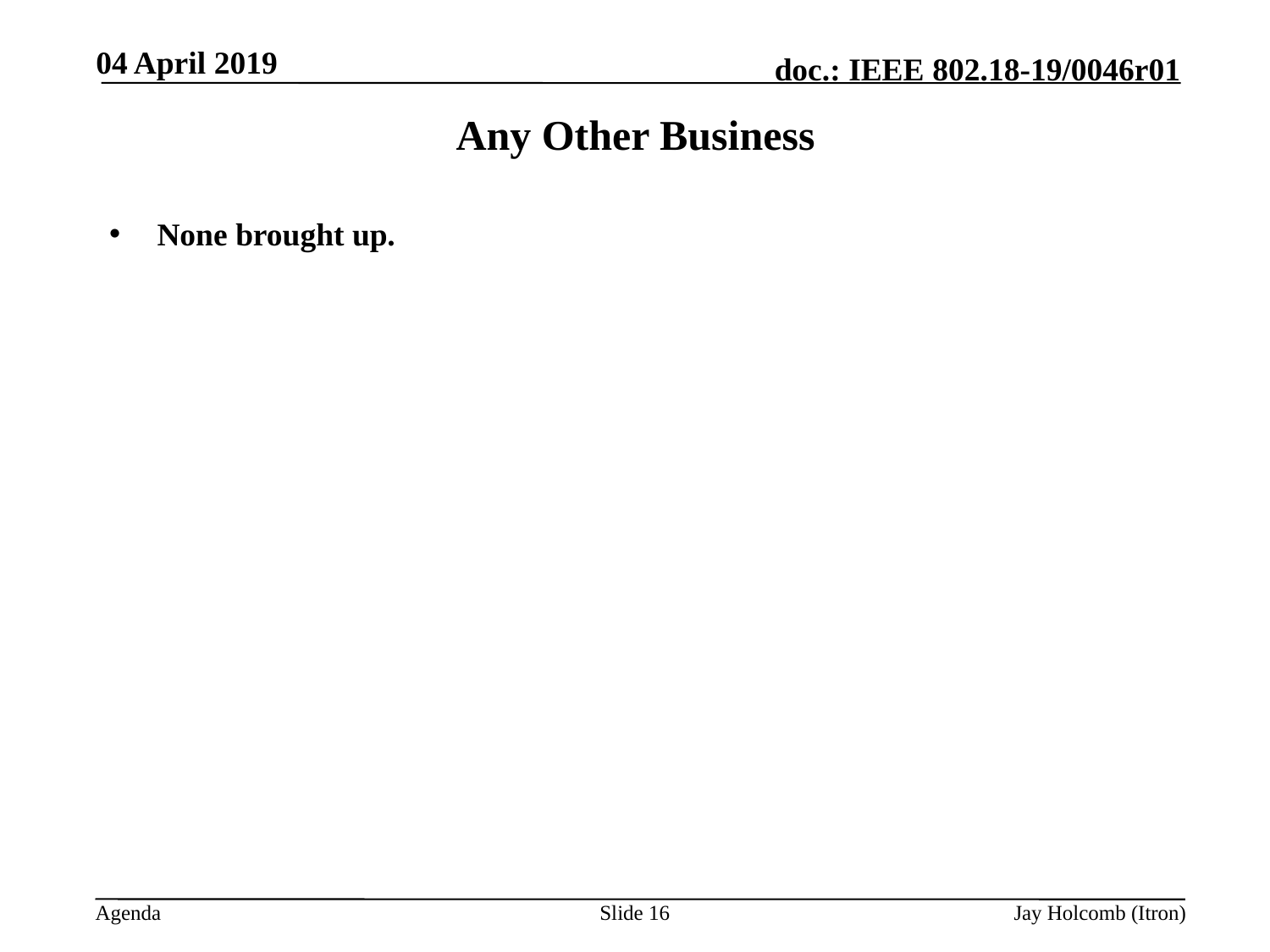

04 April 2019
# Any Other Business

 None brought up.

Slide 16
Jay Holcomb (Itron)